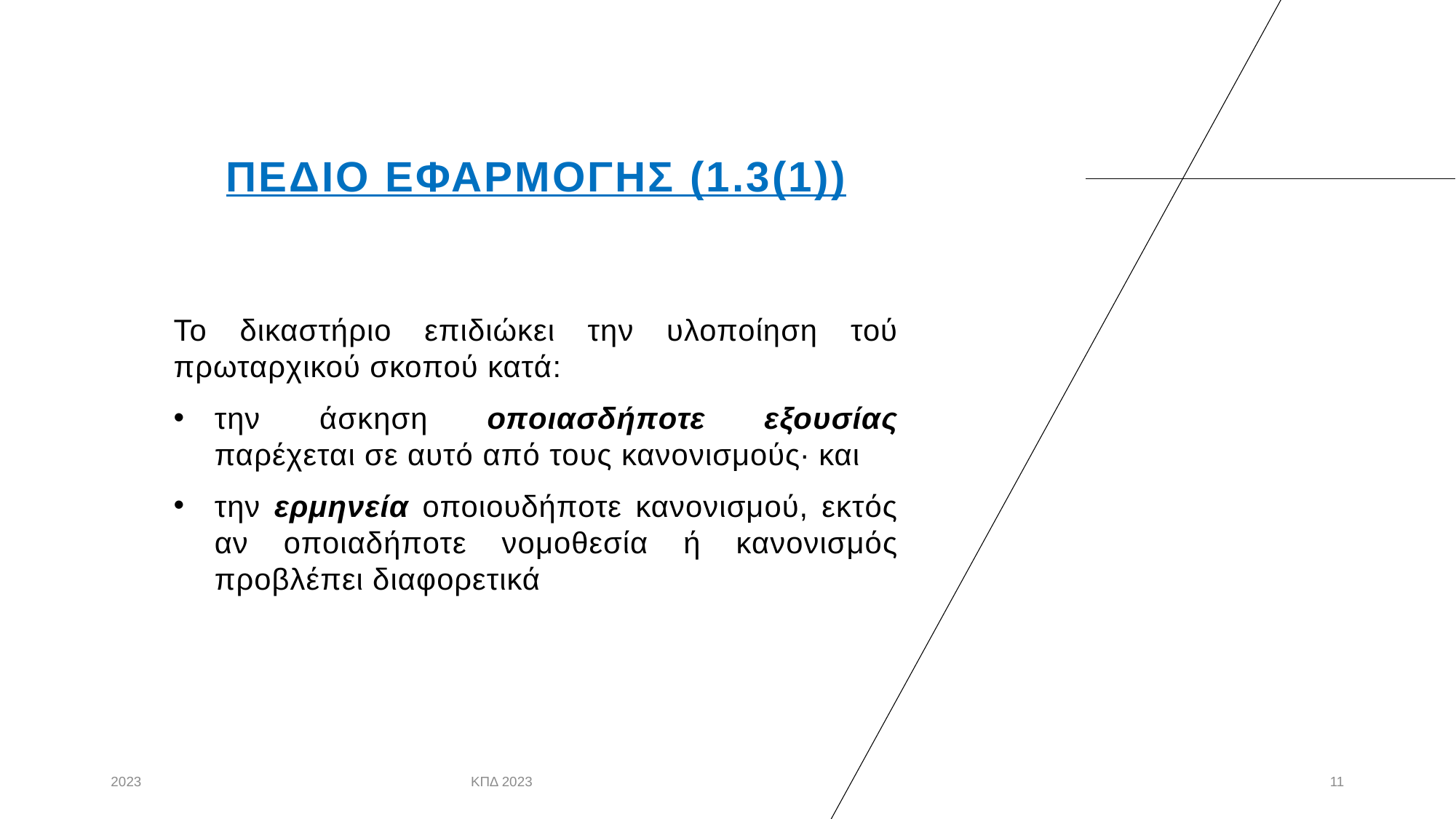

# Πεδιο εφαρμογησ (1.3(1))
Το δικαστήριο επιδιώκει την υλοποίηση τού πρωταρχικού σκοπού κατά:
την άσκηση οποιασδήποτε εξουσίας παρέχεται σε αυτό από τους κανονισμούς∙ και
την ερμηνεία οποιουδήποτε κανονισμού, εκτός αν οποιαδήποτε νομοθεσία ή κανονισμός προβλέπει διαφορετικά

2023
ΚΠΔ 2023
11